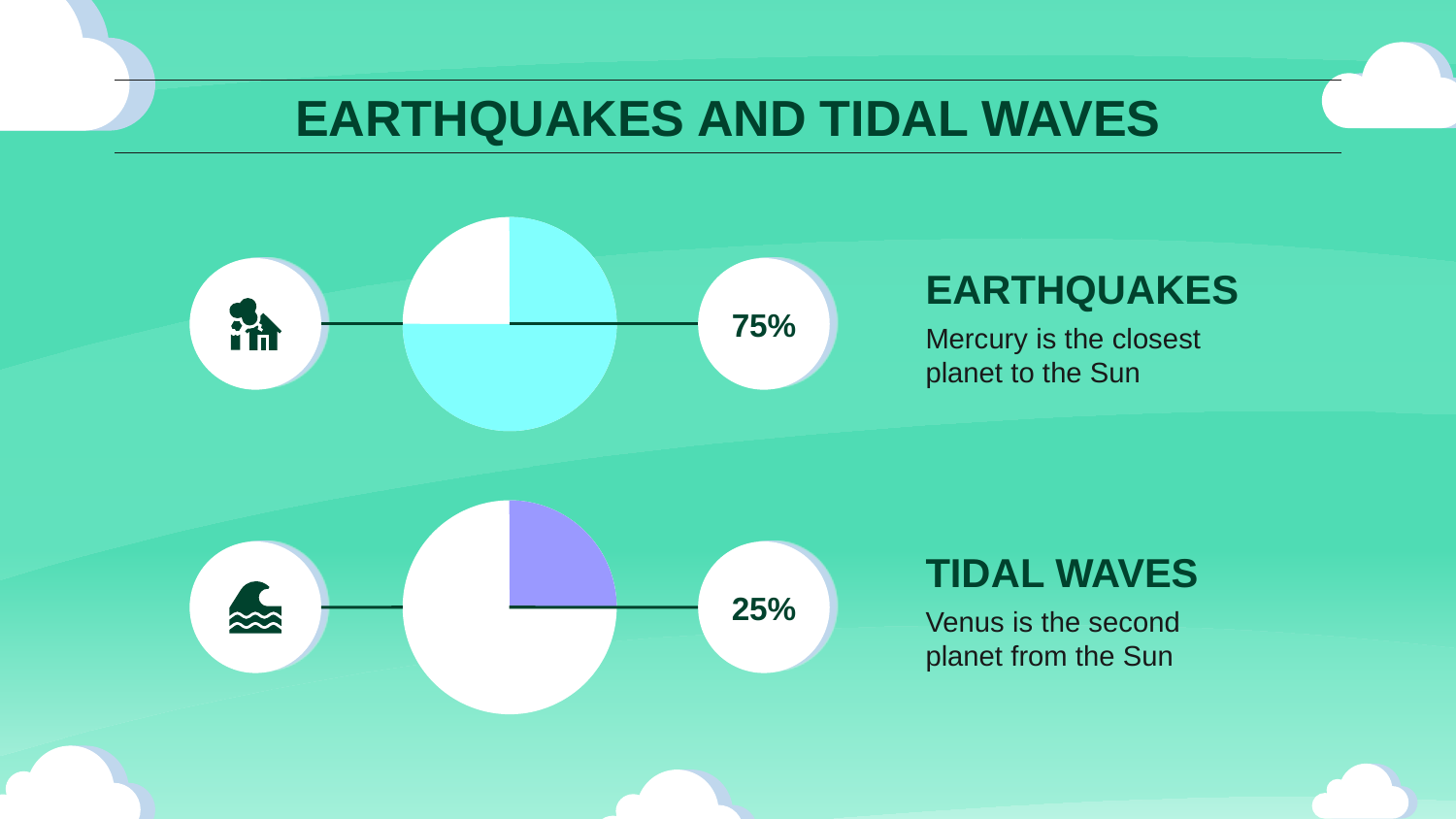

# EARTHQUAKES AND TIDAL WAVES

EARTHQUAKES

75%

Mercury is the closest planet to the Sun

TIDAL WAVES

25%

Venus is the second planet from the Sun